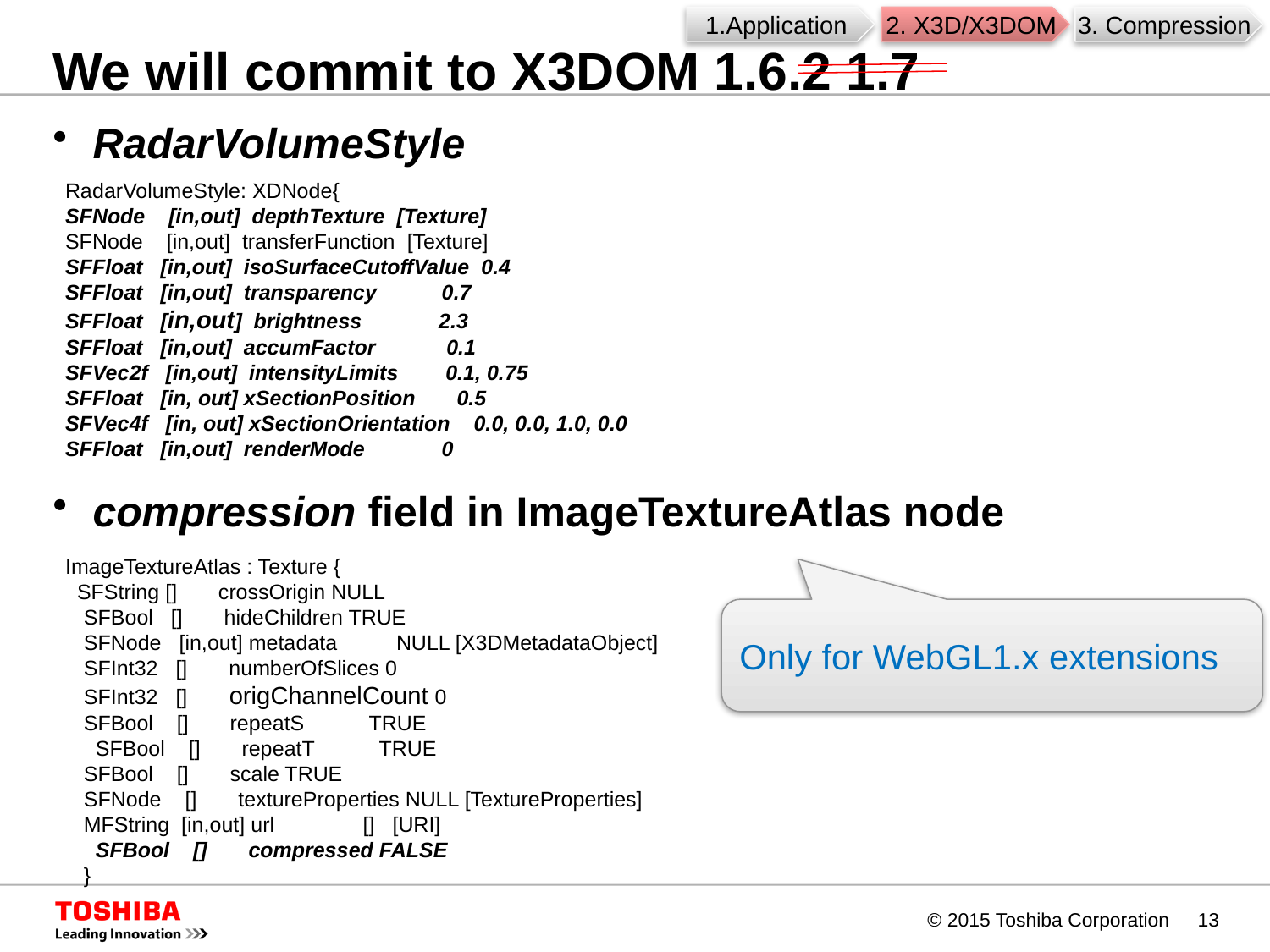

1.Application
2. X3D/X3DOM
3. Compression
# We will commit to X3DOM 1.6.2 1.7
RadarVolumeStyle

compression field in ImageTextureAtlas node

RadarVolumeStyle: XDNode{
SFNode    [in,out]  depthTexture  [Texture]
SFNode    [in,out]  transferFunction  [Texture]
SFFloat   [in,out]  isoSurfaceCutoffValue  0.4
SFFloat   [in,out]  transparency           0.7
SFFloat   [in,out]  brightness             2.3
SFFloat   [in,out]  accumFactor            0.1
SFVec2f   [in,out]  intensityLimits        0.1, 0.75
SFFloat   [in, out] xSectionPosition       0.5
SFVec4f   [in, out] xSectionOrientation    0.0, 0.0, 1.0, 0.0
SFFloat   [in,out]  renderMode             0
ImageTextureAtlas : Texture {
  SFString []       crossOrigin NULL
SFBool   []       hideChildren TRUE
SFNode   [in,out] metadata          NULL [X3DMetadataObject]
SFInt32   []       numberOfSlices 0
SFInt32   []       origChannelCount 0
SFBool    []       repeatS           TRUE
  SFBool    []       repeatT           TRUE
SFBool    []       scale TRUE
SFNode    []       textureProperties NULL [TextureProperties]
MFString  [in,out] url               []   [URI]
  SFBool    []       compressed FALSE
}
Only for WebGL1.x extensions